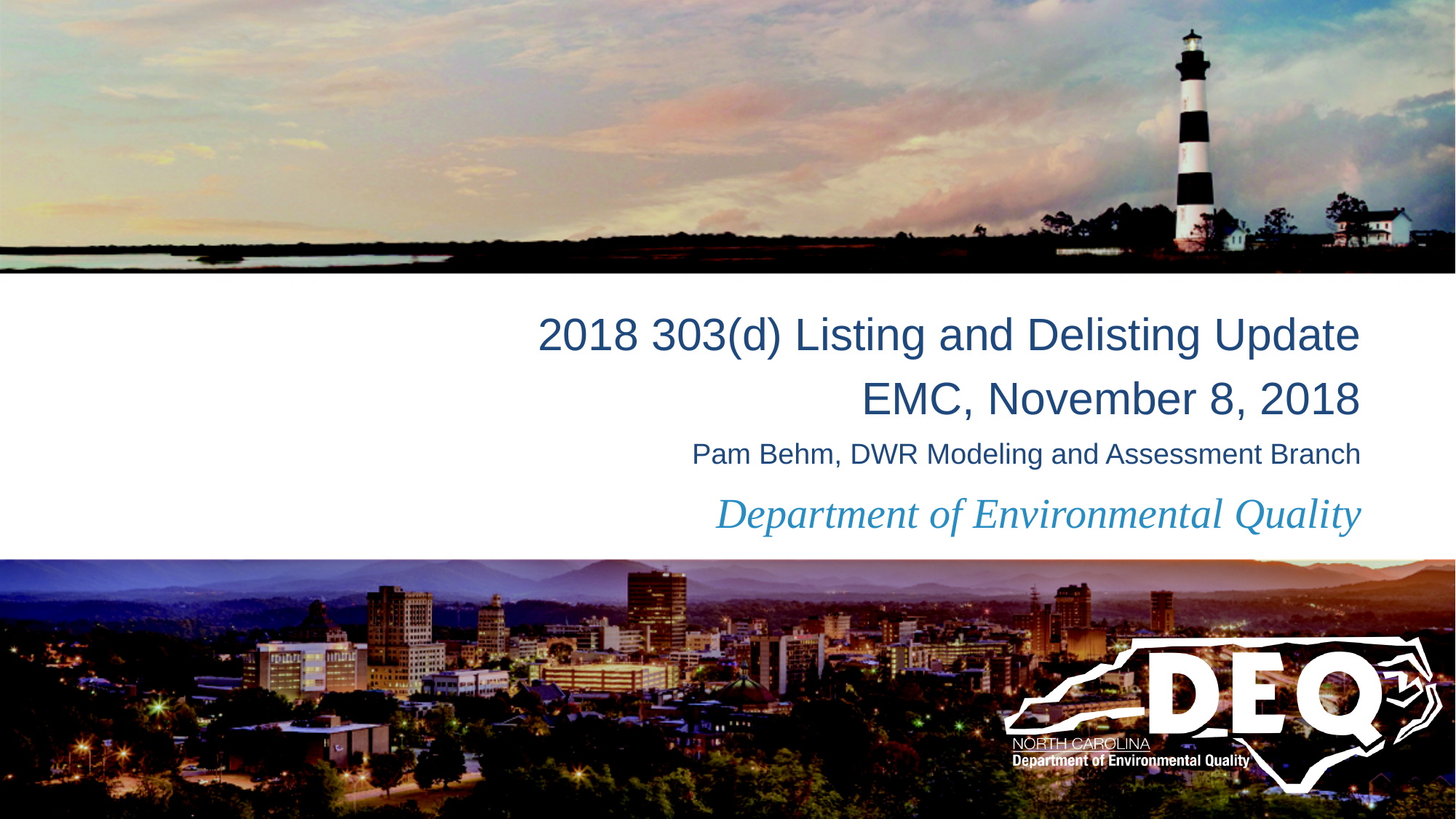

2018 303(d) Listing and Delisting Update
EMC, November 8, 2018
Pam Behm, DWR Modeling and Assessment Branch
# Department of Environmental Quality